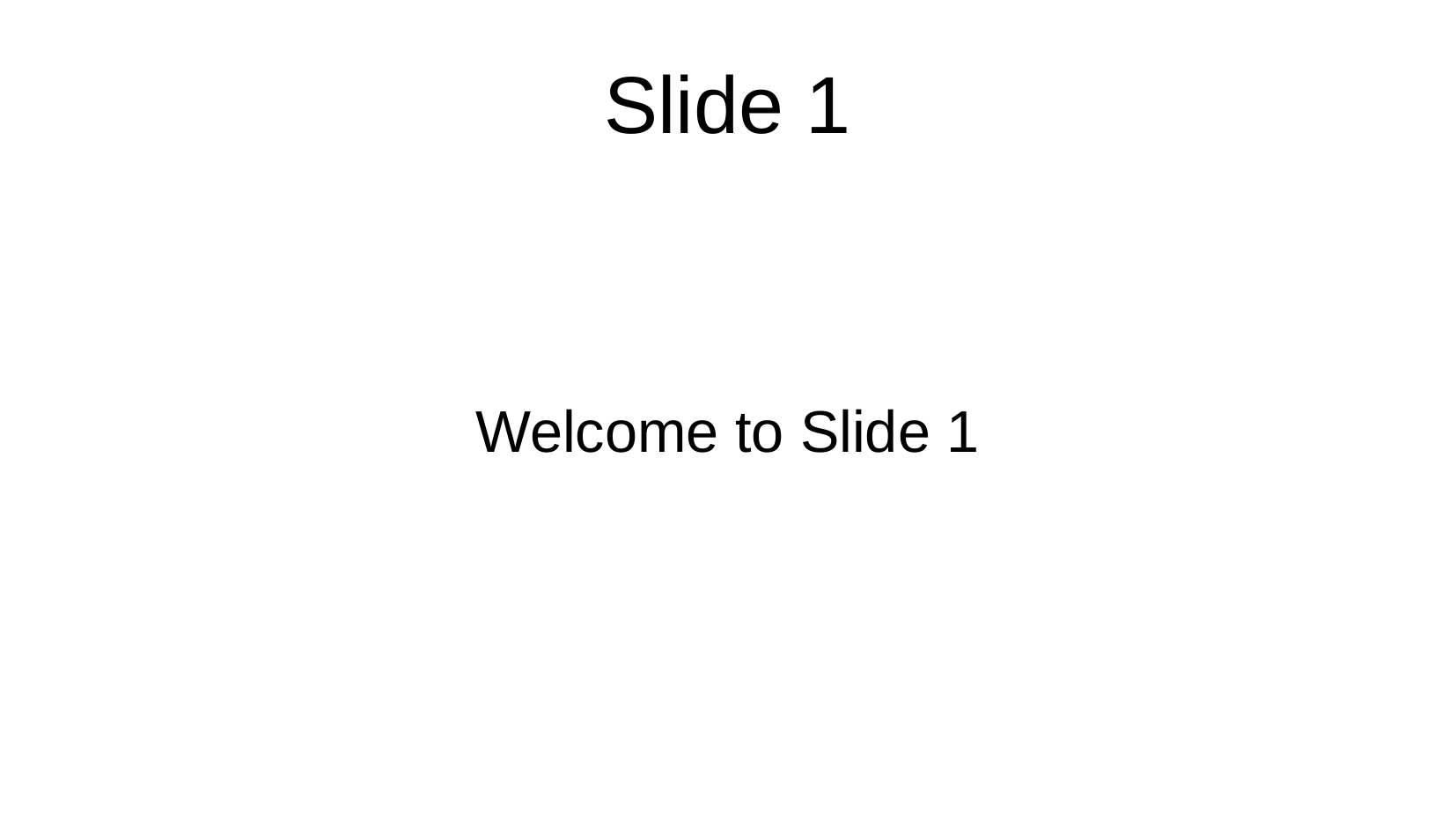

# Slide 1
Welcome to Slide 1